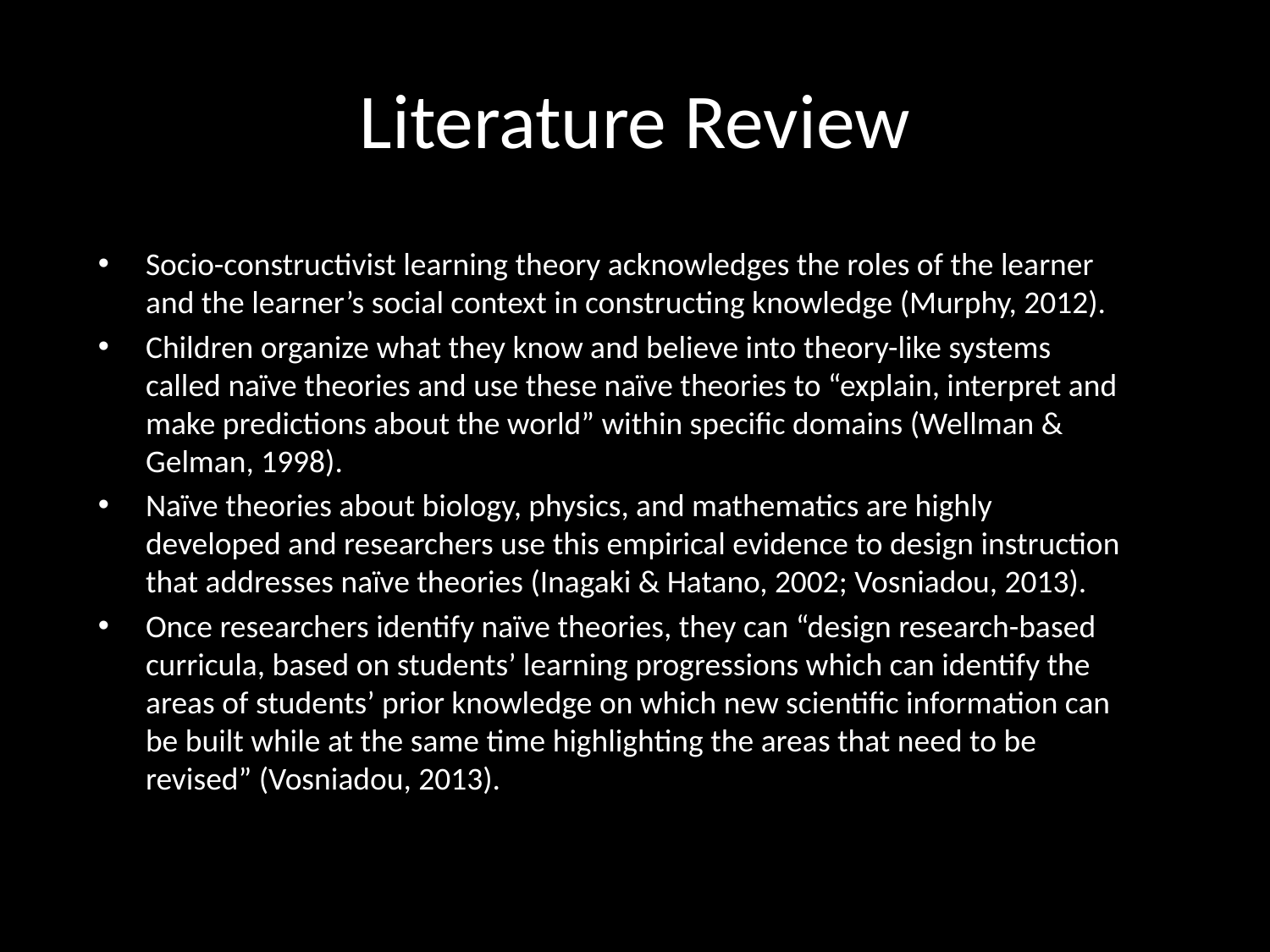

# Literature Review
Socio-constructivist learning theory acknowledges the roles of the learner and the learner’s social context in constructing knowledge (Murphy, 2012).
Children organize what they know and believe into theory-like systems called naïve theories and use these naïve theories to “explain, interpret and make predictions about the world” within specific domains (Wellman & Gelman, 1998).
Naïve theories about biology, physics, and mathematics are highly developed and researchers use this empirical evidence to design instruction that addresses naïve theories (Inagaki & Hatano, 2002; Vosniadou, 2013).
Once researchers identify naïve theories, they can “design research-based curricula, based on students’ learning progressions which can identify the areas of students’ prior knowledge on which new scientific information can be built while at the same time highlighting the areas that need to be revised” (Vosniadou, 2013).